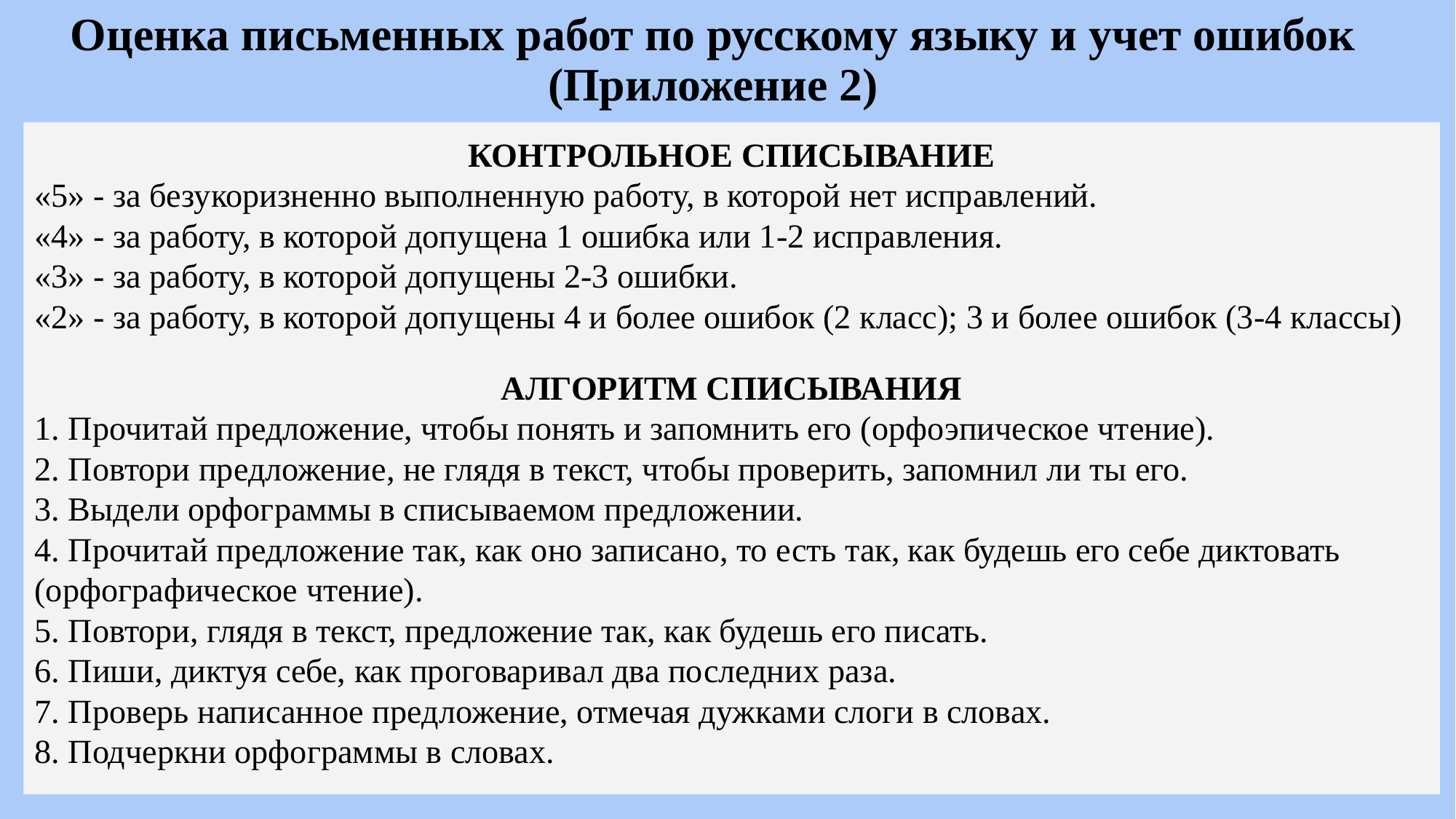

# Оценка письменных работ по русскому языку и учет ошибок (Приложение 2)
КОНТРОЛЬНОЕ СПИСЫВАНИЕ
«5» - за безукоризненно выполненную работу, в которой нет исправлений.
«4» - за работу, в которой допущена 1 ошибка или 1-2 исправления.
«3» - за работу, в которой допущены 2-3 ошибки.
«2» - за работу, в которой допущены 4 и более ошибок (2 класс); 3 и более ошибок (3-4 классы)

АЛГОРИТМ СПИСЫВАНИЯ
1. Прочитай предложение, чтобы понять и запомнить его (орфоэпическое чтение).
2. Повтори предложение, не глядя в текст, чтобы проверить, запомнил ли ты его.
3. Выдели орфограммы в списываемом предложении.
4. Прочитай предложение так, как оно записано, то есть так, как будешь его себе диктовать    (орфографическое чтение).
5. Повтори, глядя в текст, предложение так, как будешь его писать.
6. Пиши, диктуя себе, как проговаривал два последних раза.
7. Проверь написанное предложение, отмечая дужками слоги в словах.
8. Подчеркни орфограммы в словах.